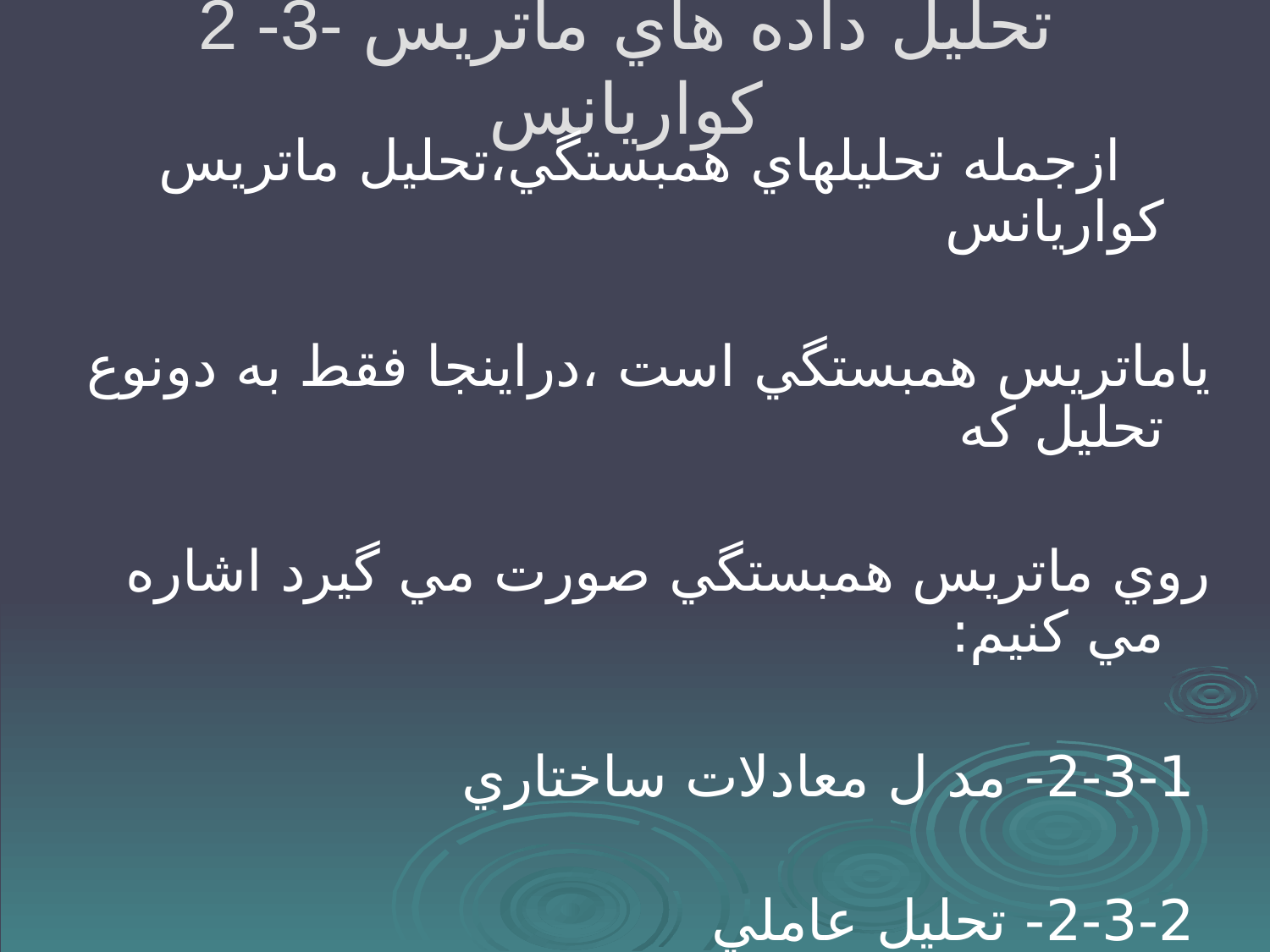

# 2 -3- تحليل داده هاي ماتريس كواريانس
     ازجمله تحليلهاي همبستگي،تحليل ماتريس كواريانس

ياماتريس همبستگي است ،دراينجا فقط به دونوع تحليل كه

روي ماتريس همبستگي صورت مي گيرد اشاره مي كنيم:

 2-3-1- مد ل معادلات ساختاري

 2-3-2- تحليل عاملي